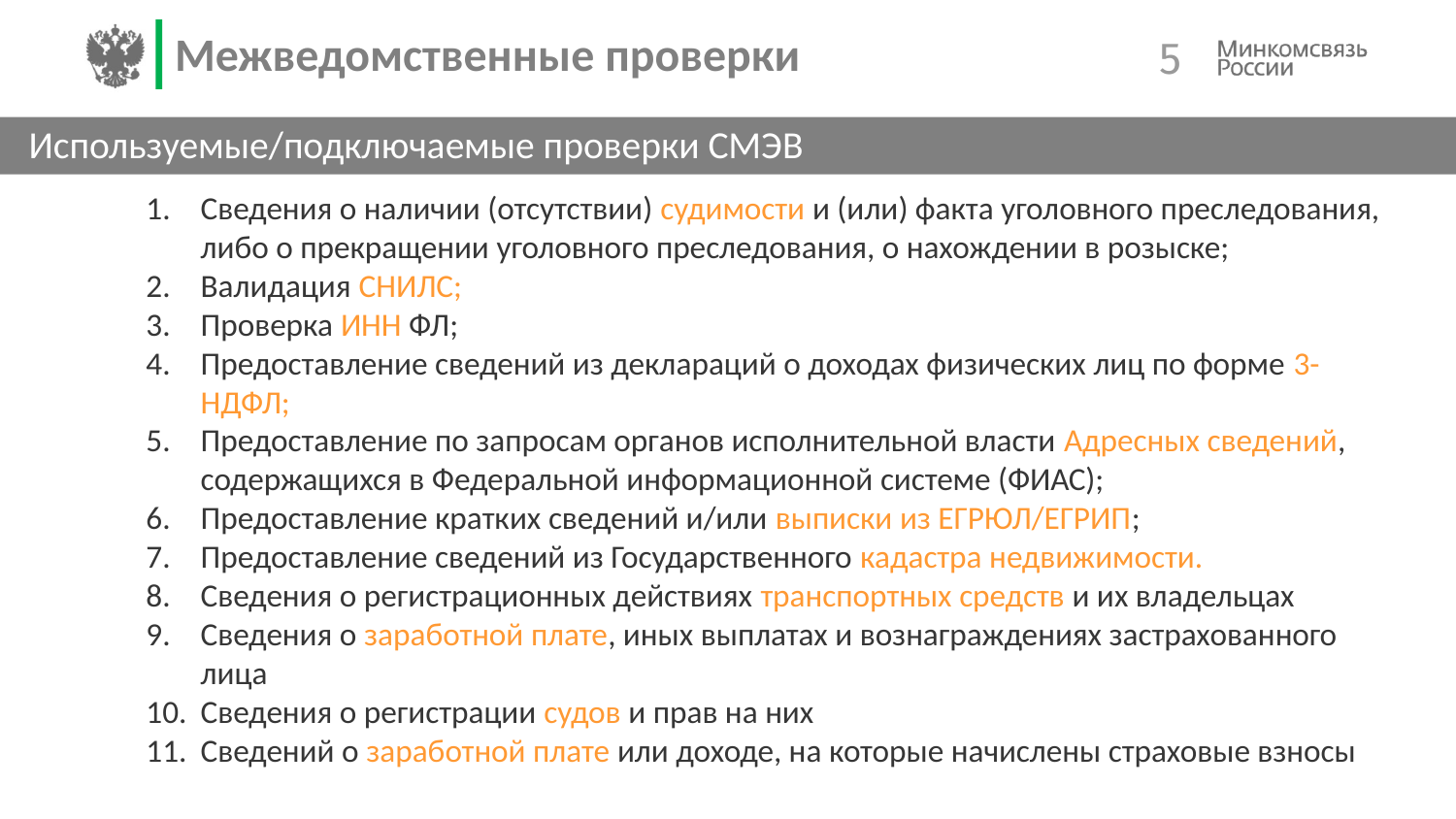

# Межведомственные проверки
 5
Используемые/подключаемые проверки СМЭВ
Сведения о наличии (отсутствии) судимости и (или) факта уголовного преследования, либо о прекращении уголовного преследования, о нахождении в розыске;
Валидация СНИЛС;
Проверка ИНН ФЛ;
Предоставление сведений из деклараций о доходах физических лиц по форме 3-НДФЛ;
Предоставление по запросам органов исполнительной власти Адресных сведений, содержащихся в Федеральной информационной системе (ФИАС);
Предоставление кратких сведений и/или выписки из ЕГРЮЛ/ЕГРИП;
Предоставление сведений из Государственного кадастра недвижимости.
Сведения о регистрационных действиях транспортных средств и их владельцах
Сведения о заработной плате, иных выплатах и вознаграждениях застрахованного лица
Сведения о регистрации судов и прав на них
Сведений о заработной плате или доходе, на которые начислены страховые взносы